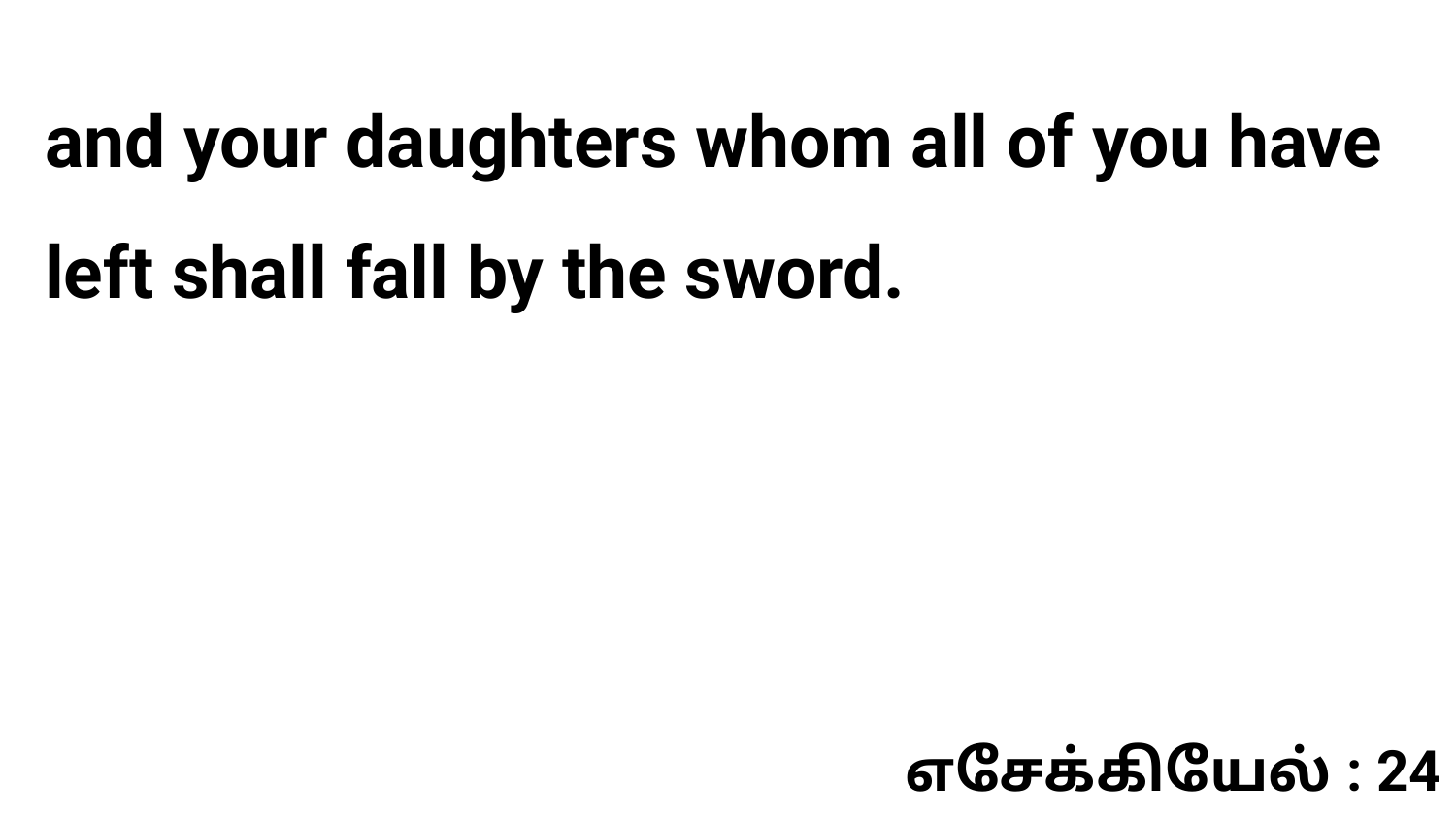

and your daughters whom all of you have left shall fall by the sword.
எசேக்கியேல் : 24